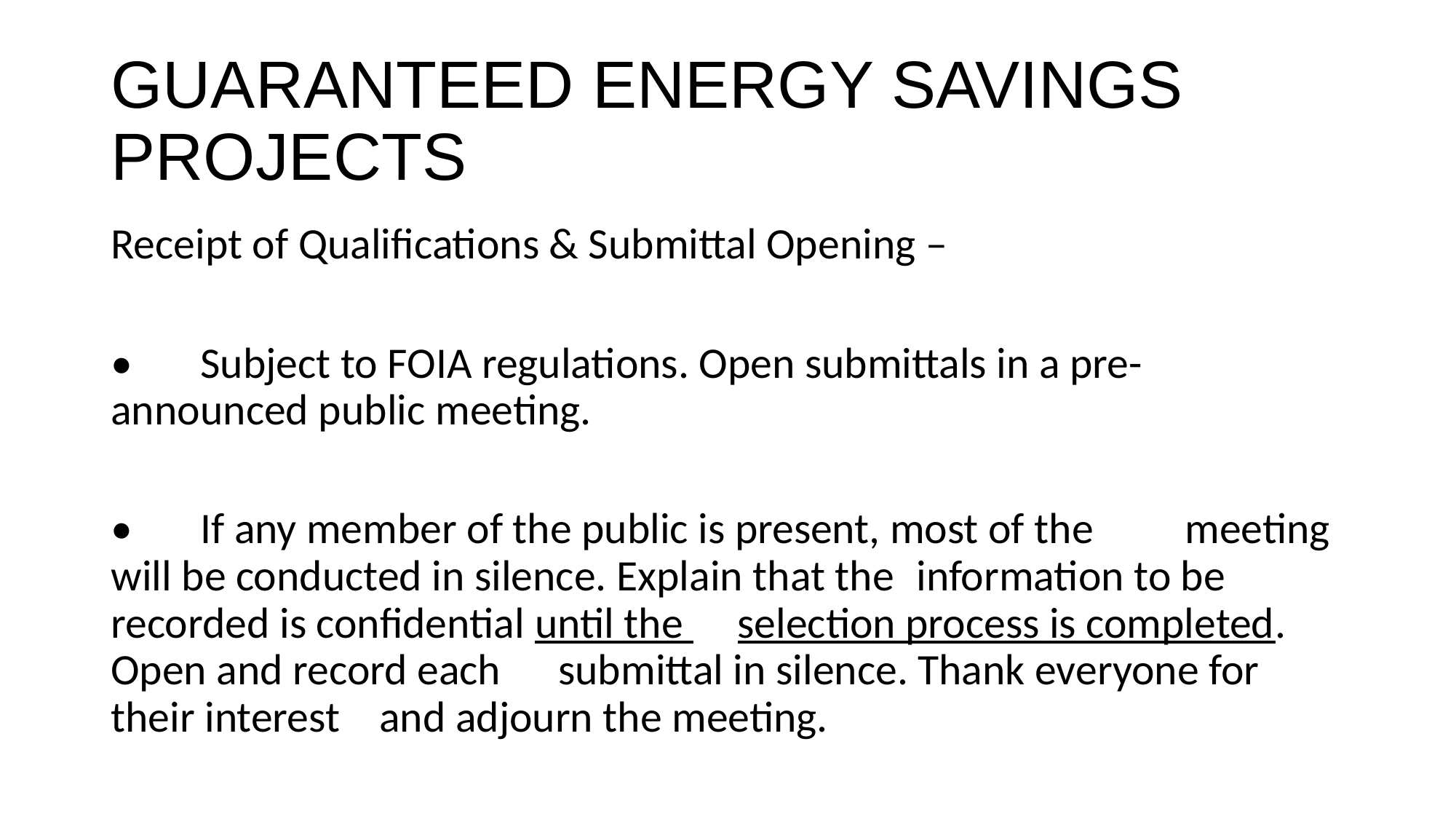

# GUARANTEED ENERGY SAVINGS PROJECTS
Receipt of Qualifications & Submittal Opening –

•	Subject to FOIA regulations. Open submittals in a pre-	announced public meeting.

•	If any member of the public is present, most of the 	meeting will be conducted in silence. Explain that the 	information to be recorded is confidential until the 	selection process is completed. Open and record each 	submittal in silence. Thank everyone for their interest 	and adjourn the meeting.